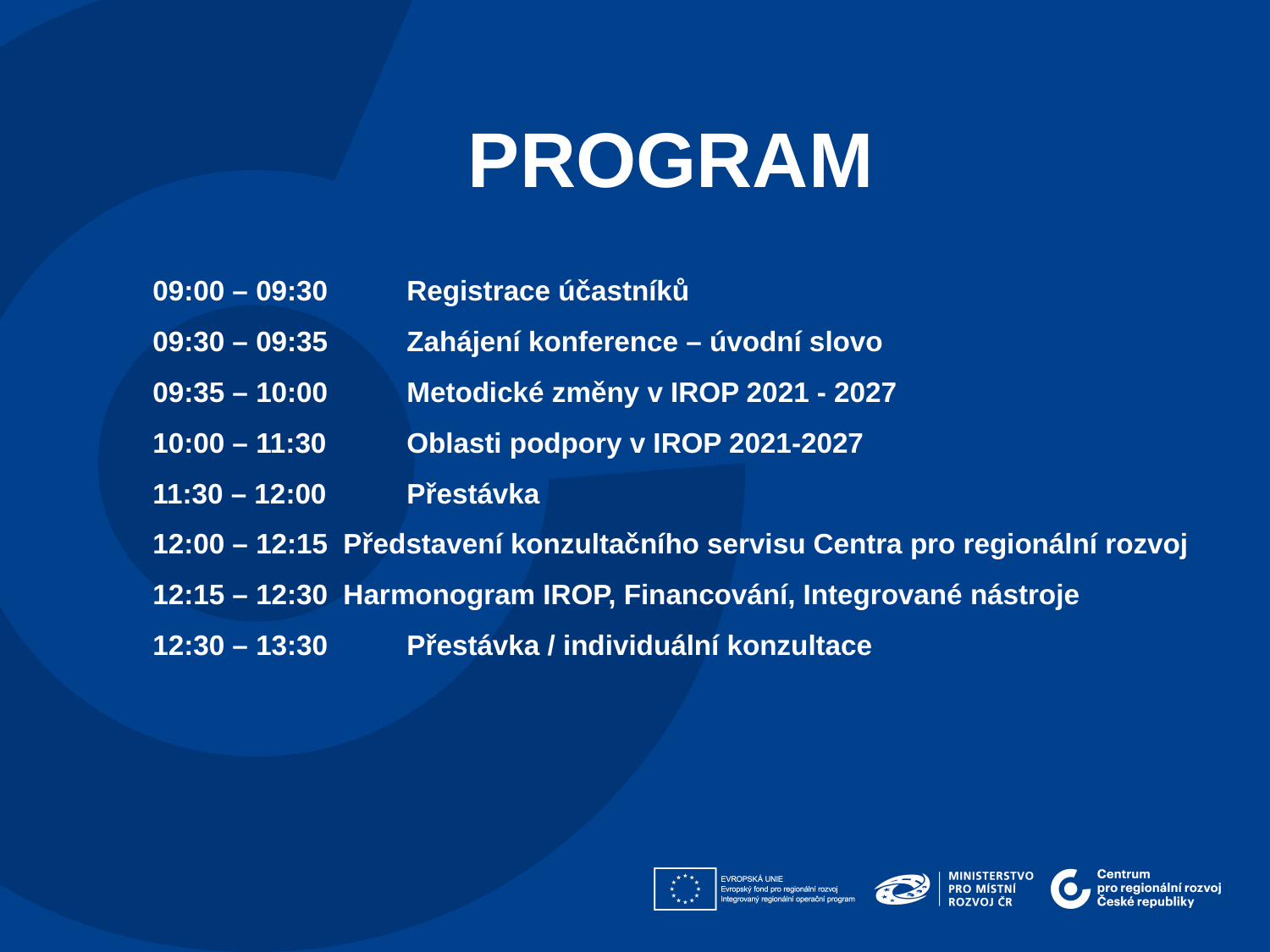

PROGRAM

09:00 – 09:30	Registrace účastníků
09:30 – 09:35	Zahájení konference – úvodní slovo
09:35 – 10:00	Metodické změny v IROP 2021 - 2027
10:00 – 11:30	Oblasti podpory v IROP 2021-2027
11:30 – 12:00	Přestávka
12:00 – 12:15  Představení konzultačního servisu Centra pro regionální rozvoj
12:15 – 12:30  Harmonogram IROP, Financování, Integrované nástroje
12:30 – 13:30	Přestávka / individuální konzultace